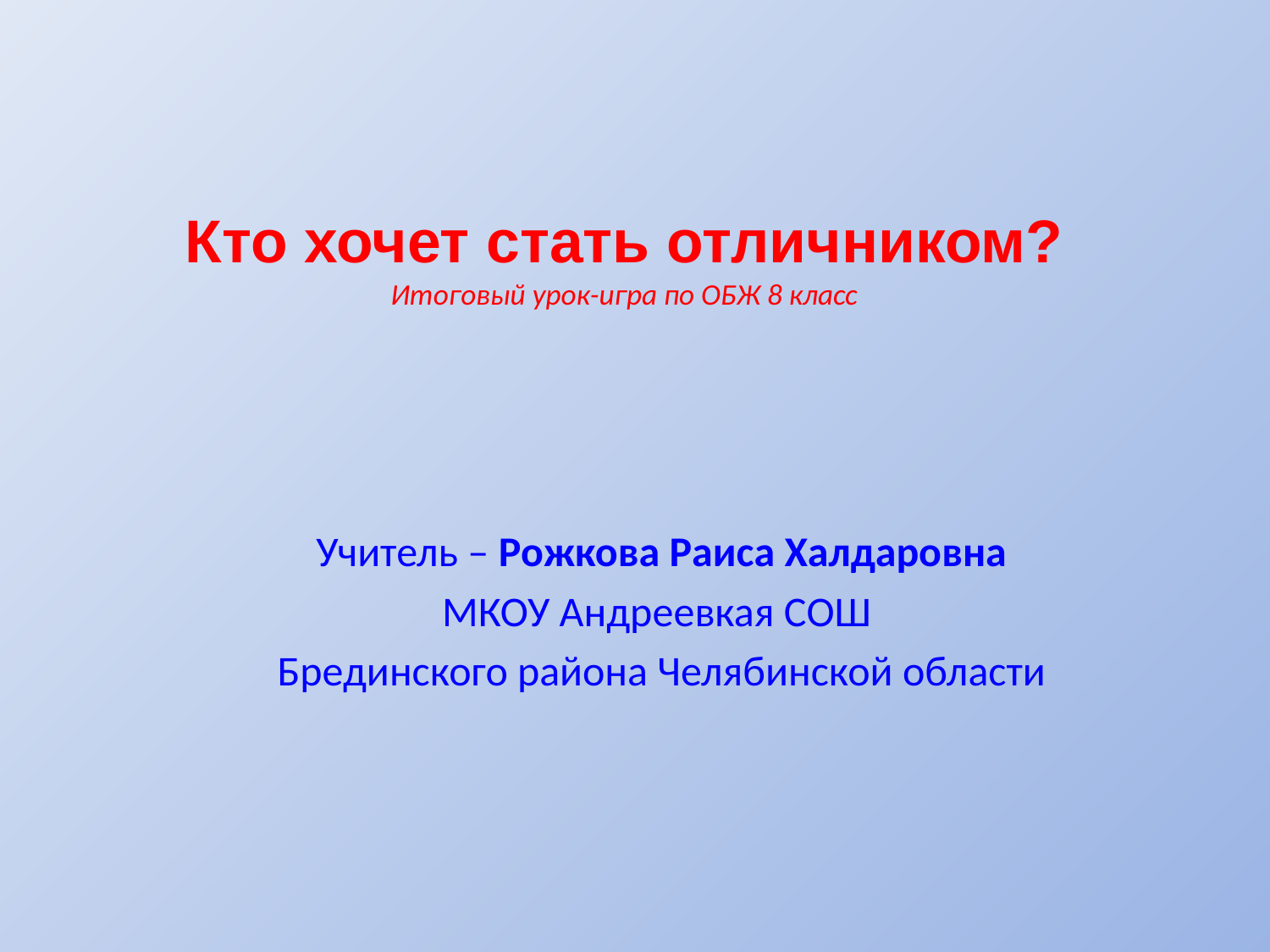

# Кто хочет стать отличником? Итоговый урок-игра по ОБЖ 8 класс
Учитель – Рожкова Раиса Халдаровна
МКОУ Андреевкая СОШ
Брединского района Челябинской области